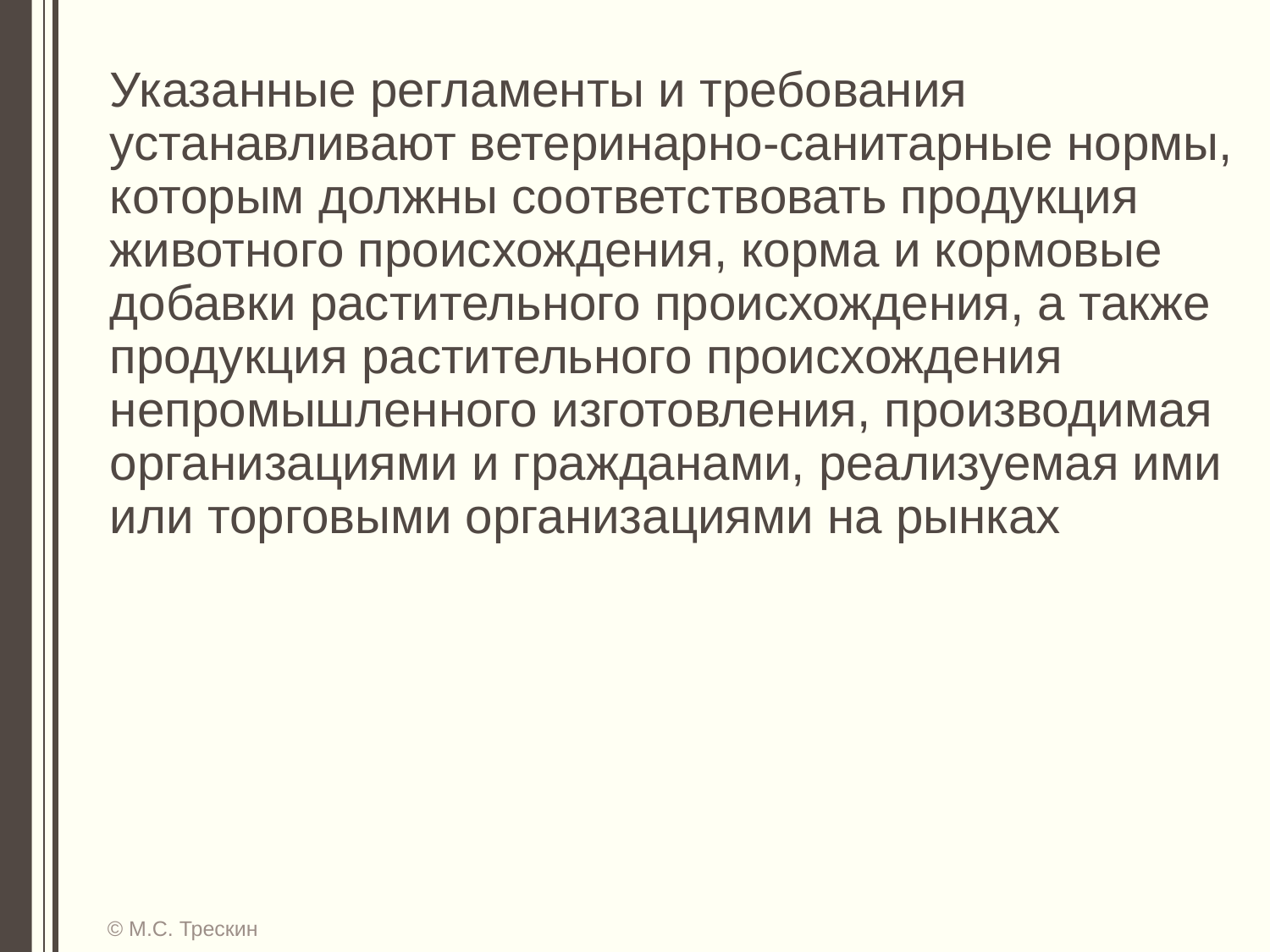

Указанные регламенты и требования устанавливают ветеринарно-санитарные нормы, которым должны соответствовать продукция животного происхождения, корма и кормовые добавки растительного происхождения, а также продукция растительного происхождения непромышленного изготовления, производимая организациями и гражданами, реализуемая ими или торговыми организациями на рынках
© М.С. Трескин